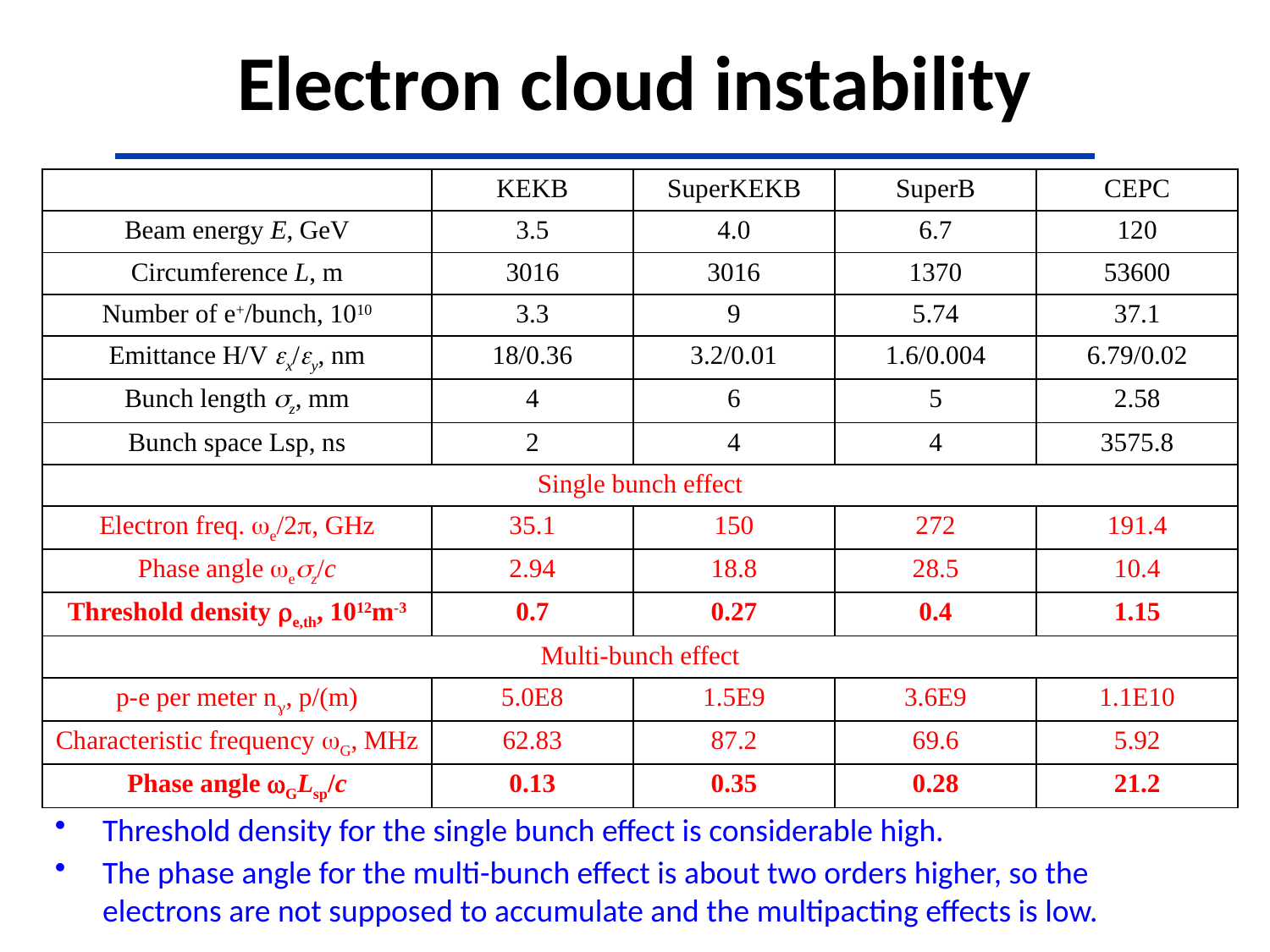

# Electron cloud instability
|  | KEKB | SuperKEKB | SuperB | CEPC |
| --- | --- | --- | --- | --- |
| Beam energy E, GeV | 3.5 | 4.0 | 6.7 | 120 |
| Circumference L, m | 3016 | 3016 | 1370 | 53600 |
| Number of e+/bunch, 1010 | 3.3 | 9 | 5.74 | 37.1 |
| Emittance H/V εx/εy, nm | 18/0.36 | 3.2/0.01 | 1.6/0.004 | 6.79/0.02 |
| Bunch length σz, mm | 4 | 6 | 5 | 2.58 |
| Bunch space Lsp, ns | 2 | 4 | 4 | 3575.8 |
| Single bunch effect |  |  |  |  |
| Electron freq. ωe/2π, GHz | 35.1 | 150 | 272 | 191.4 |
| Phase angle ωeσz/c | 2.94 | 18.8 | 28.5 | 10.4 |
| Threshold density ρe,th, 1012m-3 | 0.7 | 0.27 | 0.4 | 1.15 |
| Multi-bunch effect |  |  |  |  |
| p-e per meter nγ, p/(m) | 5.0E8 | 1.5E9 | 3.6E9 | 1.1E10 |
| Characteristic frequency ωG, MHz | 62.83 | 87.2 | 69.6 | 5.92 |
| Phase angle ωGLsp/c | 0.13 | 0.35 | 0.28 | 21.2 |
Threshold density for the single bunch effect is considerable high.
The phase angle for the multi-bunch effect is about two orders higher, so the electrons are not supposed to accumulate and the multipacting effects is low.